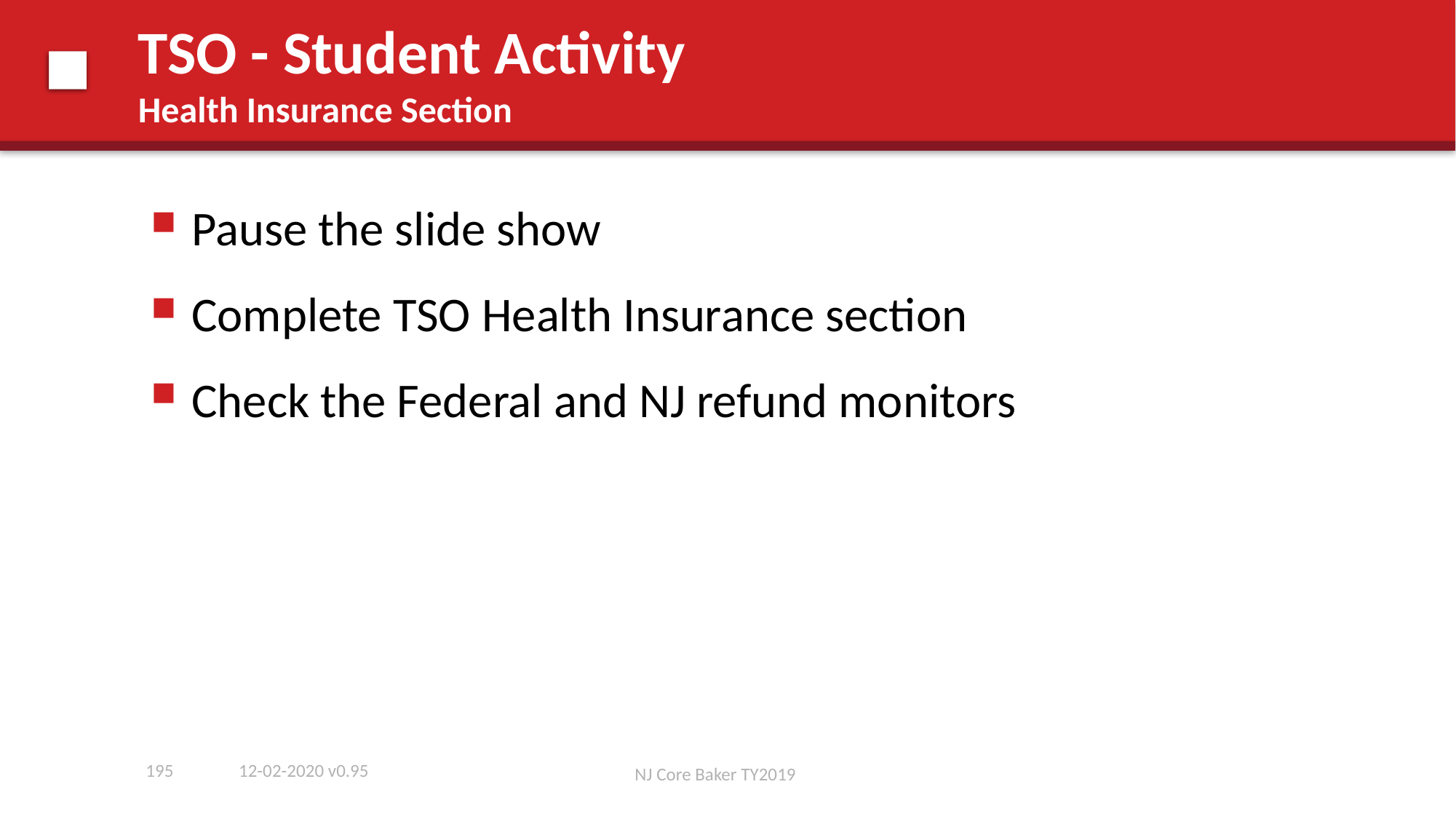

# TSO - Student Activity Health Insurance Section
Pause the slide show
Complete TSO Health Insurance section
Check the Federal and NJ refund monitors
12-02-2020 v0.95
195
NJ Core Baker TY2019